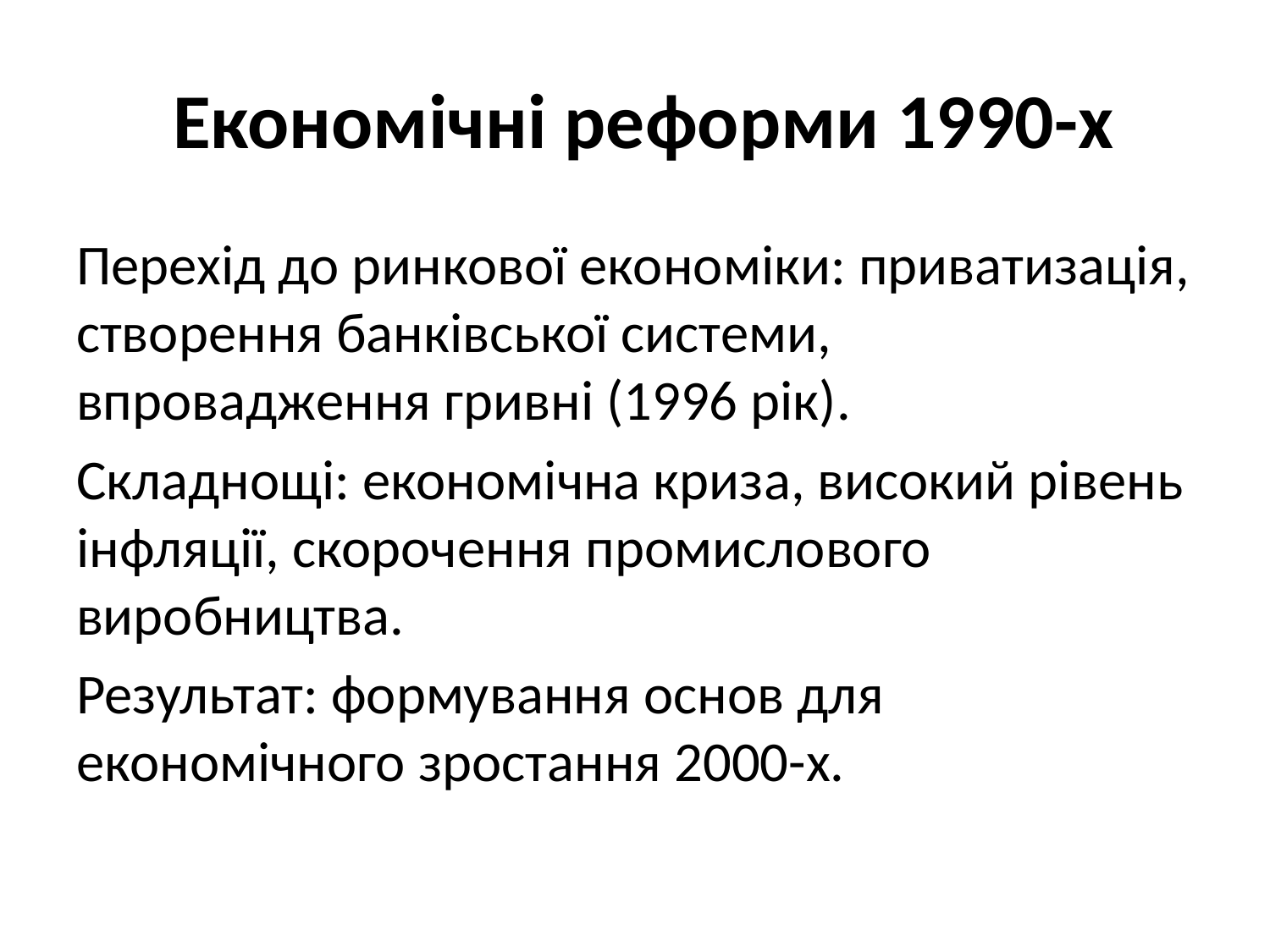

# Економічні реформи 1990-х
Перехід до ринкової економіки: приватизація, створення банківської системи, впровадження гривні (1996 рік).
Складнощі: економічна криза, високий рівень інфляції, скорочення промислового виробництва.
Результат: формування основ для економічного зростання 2000-х.